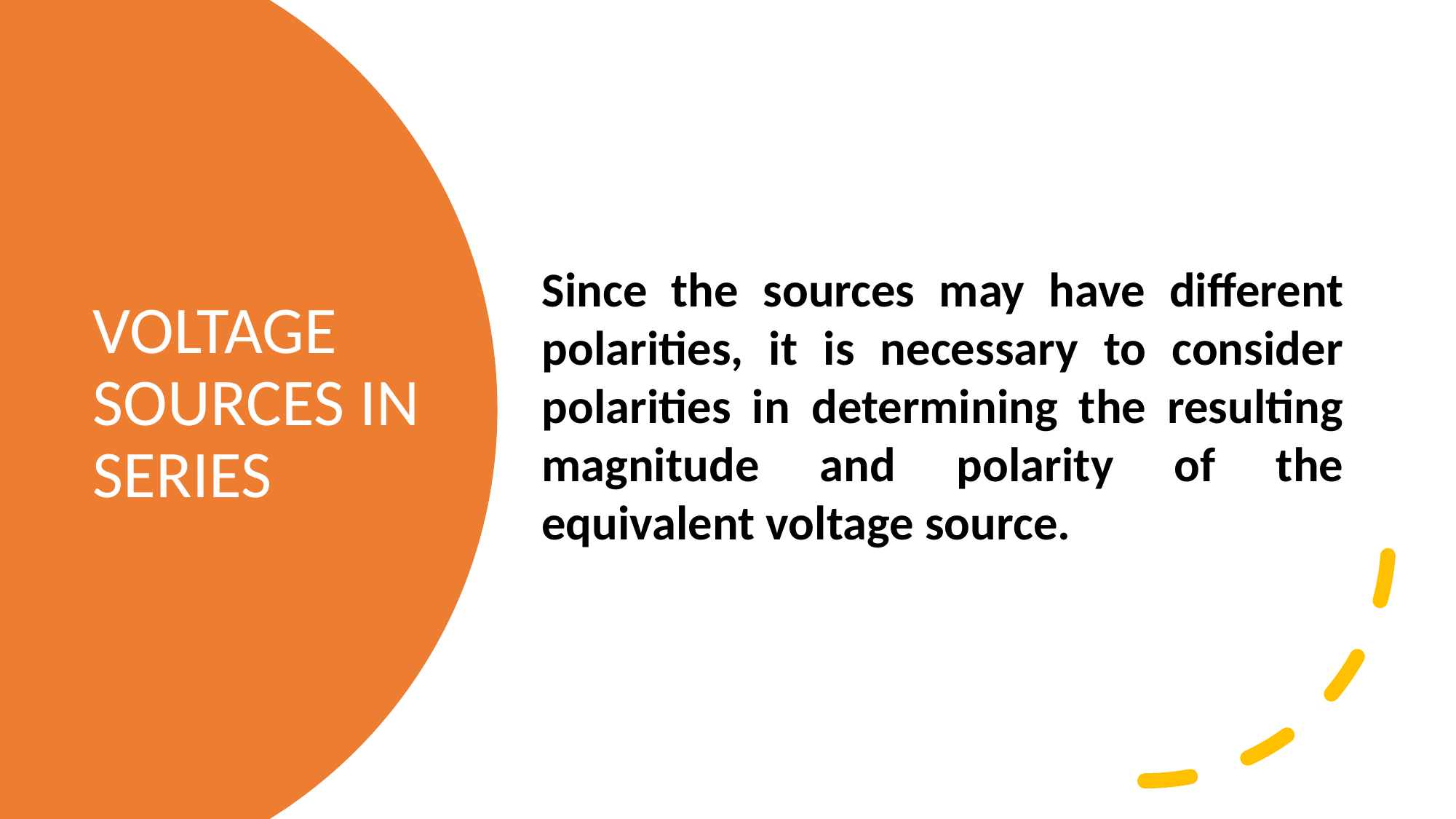

Since the sources may have different polarities, it is necessary to consider polarities in determining the resulting magnitude and polarity of the equivalent voltage source.
VOLTAGE SOURCES IN SERIES